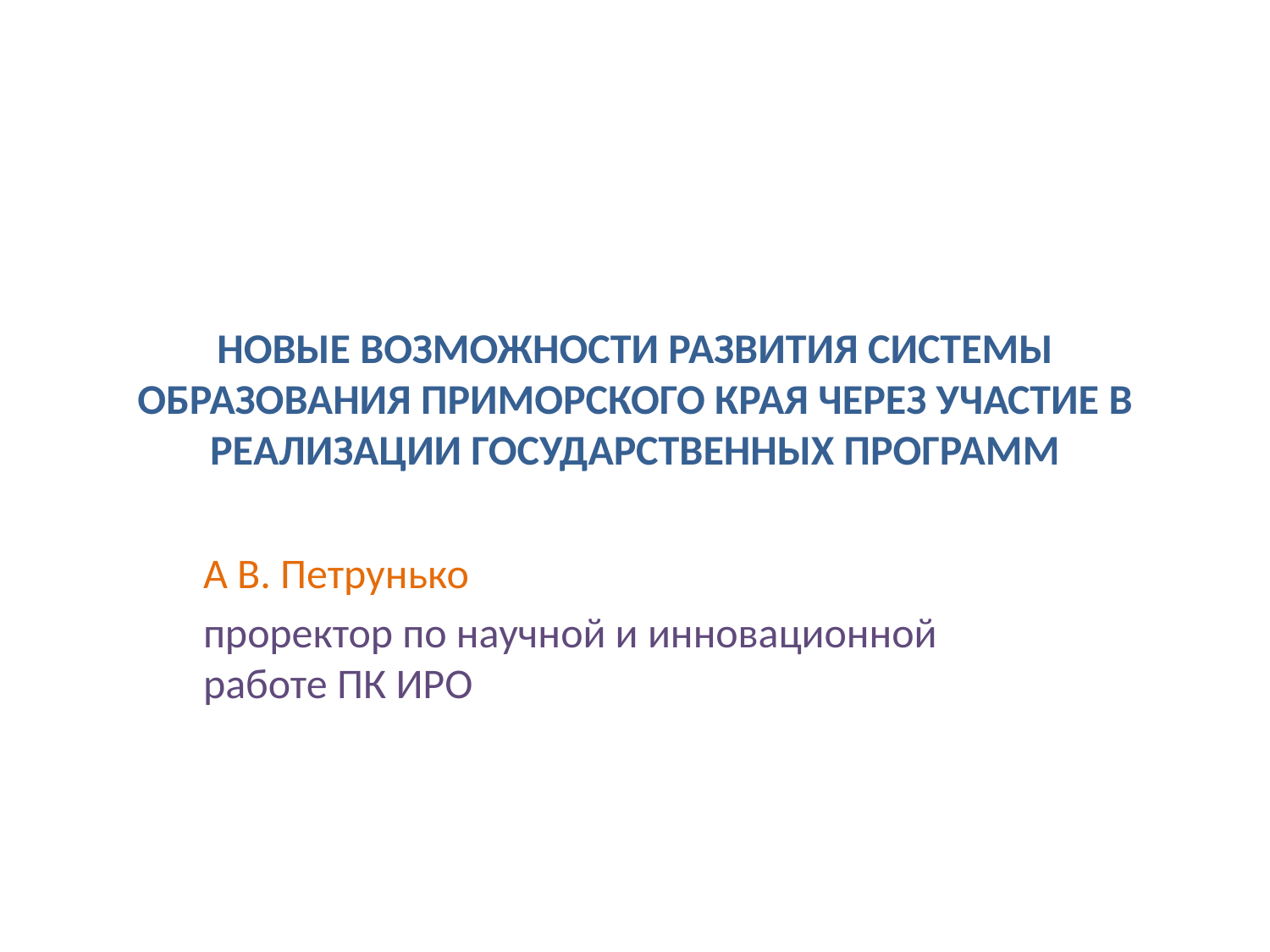

# НОВЫЕ ВОЗМОЖНОСТИ РАЗВИТИЯ СИСТЕМЫ ОБРАЗОВАНИЯ ПРИМОРСКОГО КРАЯ ЧЕРЕЗ УЧАСТИЕ В РЕАЛИЗАЦИИ ГОСУДАРСТВЕННЫХ ПРОГРАММ
А В. Петрунько
проректор по научной и инновационной работе ПК ИРО